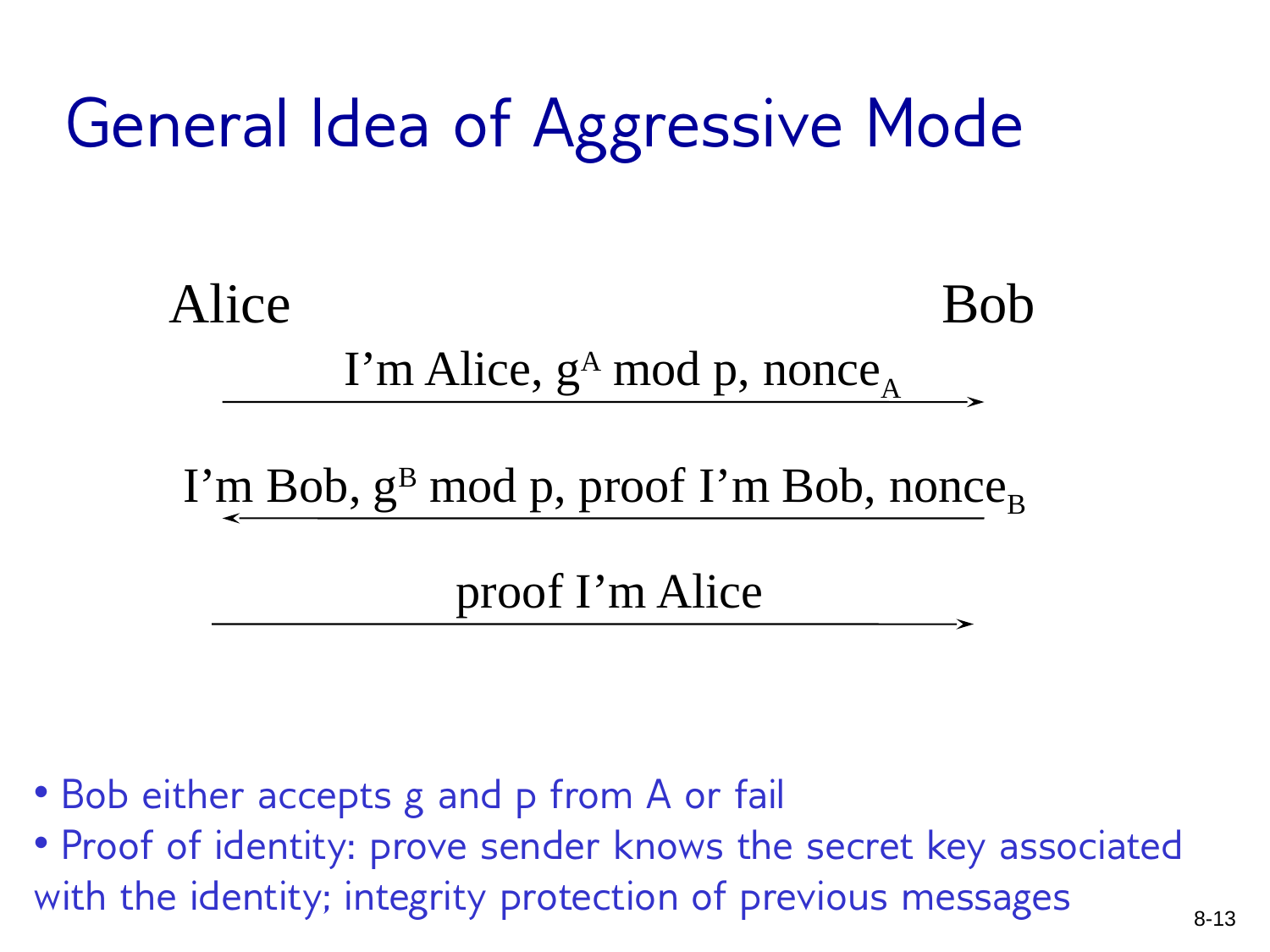

# General Idea of Aggressive Mode
Alice
Bob
I’m Alice, gA mod p, nonceA

I’m Bob, gB mod p, proof I’m Bob, nonceB

proof I’m Alice

 Bob either accepts g and p from A or fail
 Proof of identity: prove sender knows the secret key associated with the identity; integrity protection of previous messages